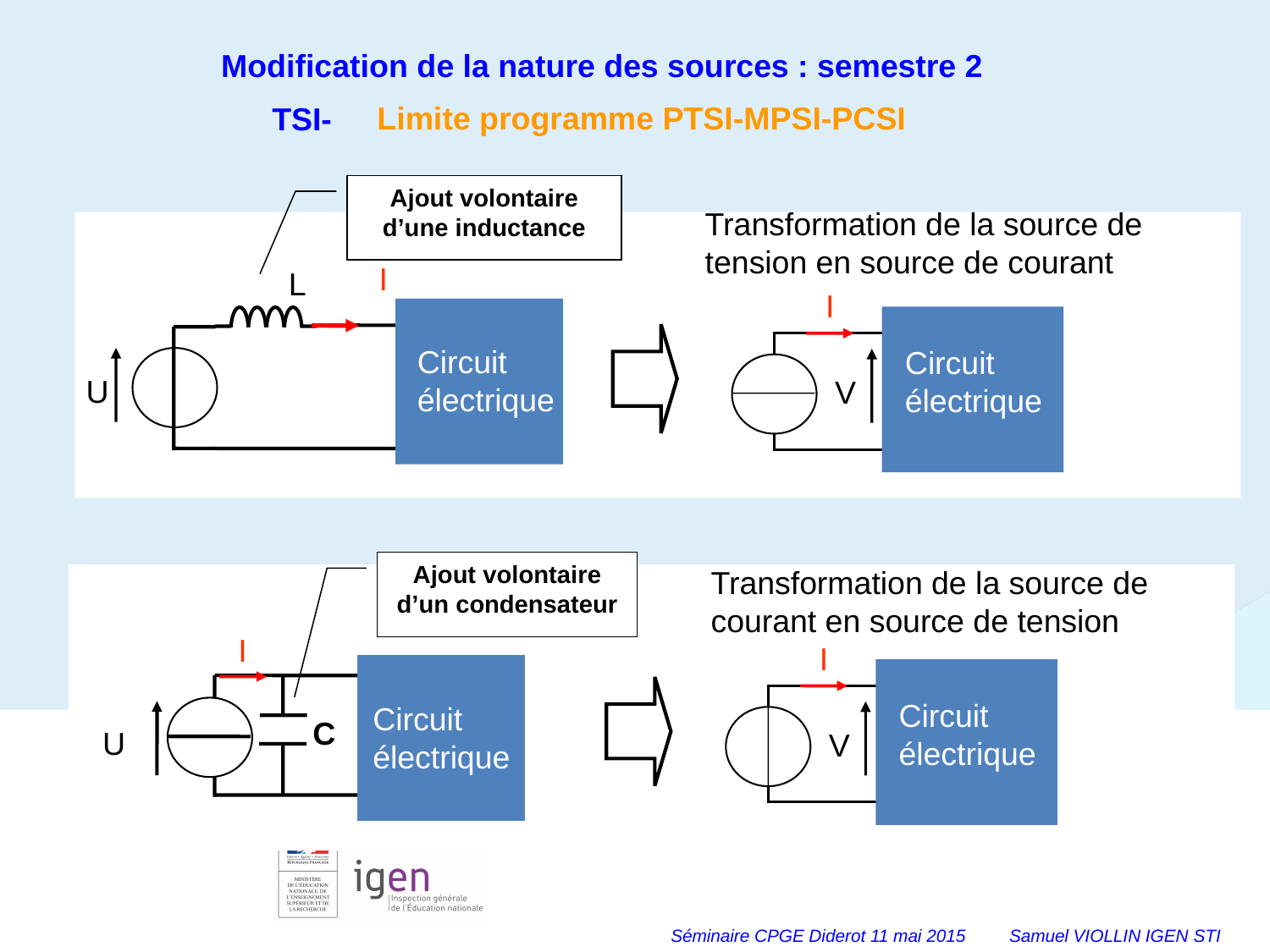

Modification de la nature des sources : semestre 2
Limite programme PTSI-MPSI-PCSI
TSI-
Ajout volontaire d’une inductance
Transformation de la source de tension en source de courant

I
L
I

Circuit électrique
Circuit électrique

U
V

Ajout volontaire d’un condensateur
Transformation de la source de courant en source de tension

I
I

Circuit électrique
Circuit électrique

C

U
V